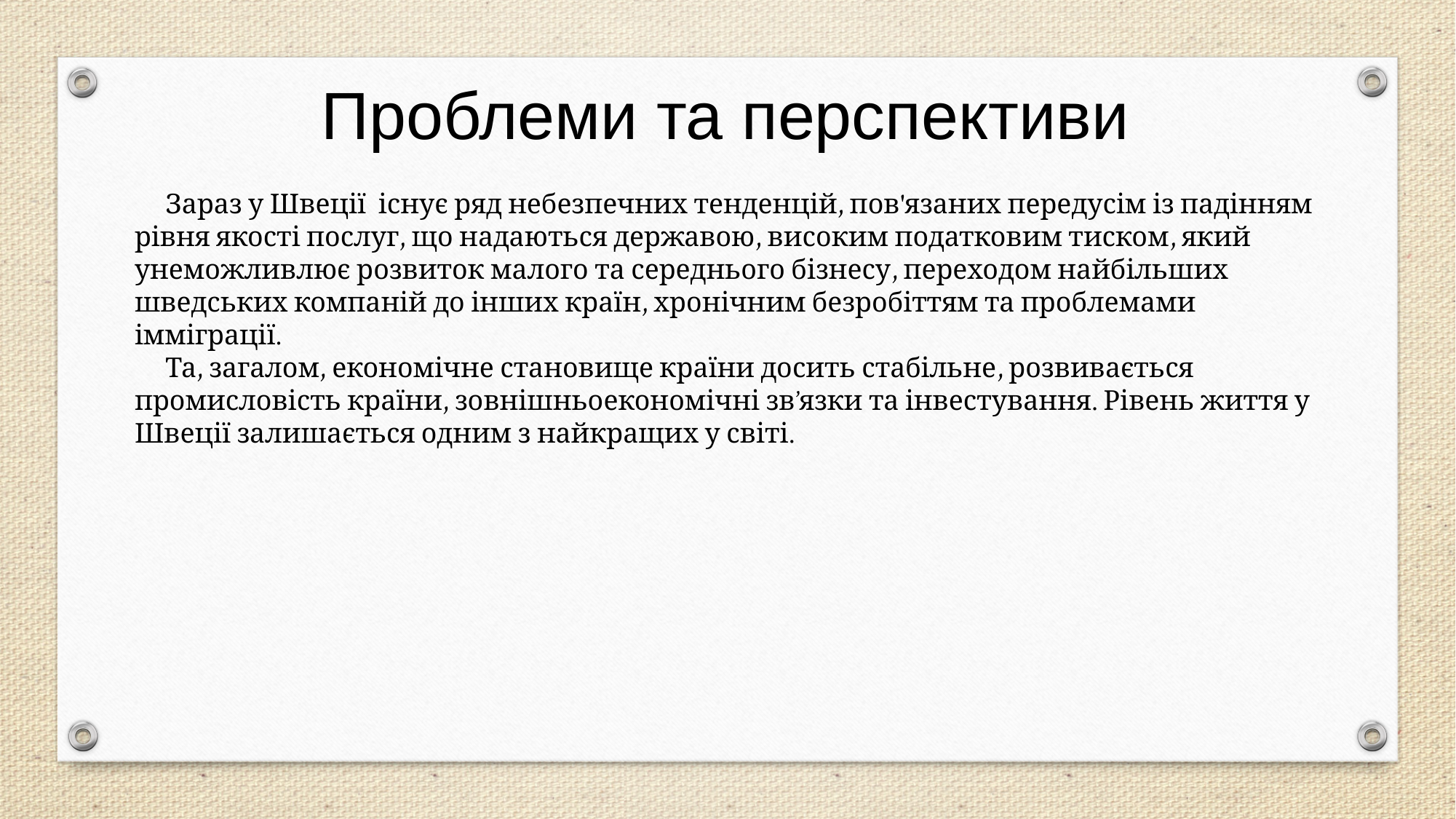

Проблеми та перспективи
     Зараз у Швеції  існує ряд небезпечних тенденцій, пов'язаних передусім із падінням рівня якості послуг, що надаються державою, високим податковим тиском, який унеможливлює розвиток малого та середнього бізнесу, переходом найбільших шведських компаній до інших країн, хронічним безробіттям та проблемами імміграції.
     Та, загалом, економічне становище країни досить стабільне, розвивається промисловість країни, зовнішньоекономічні зв’язки та інвестування. Рівень життя у Швеції залишається одним з найкращих у світі.